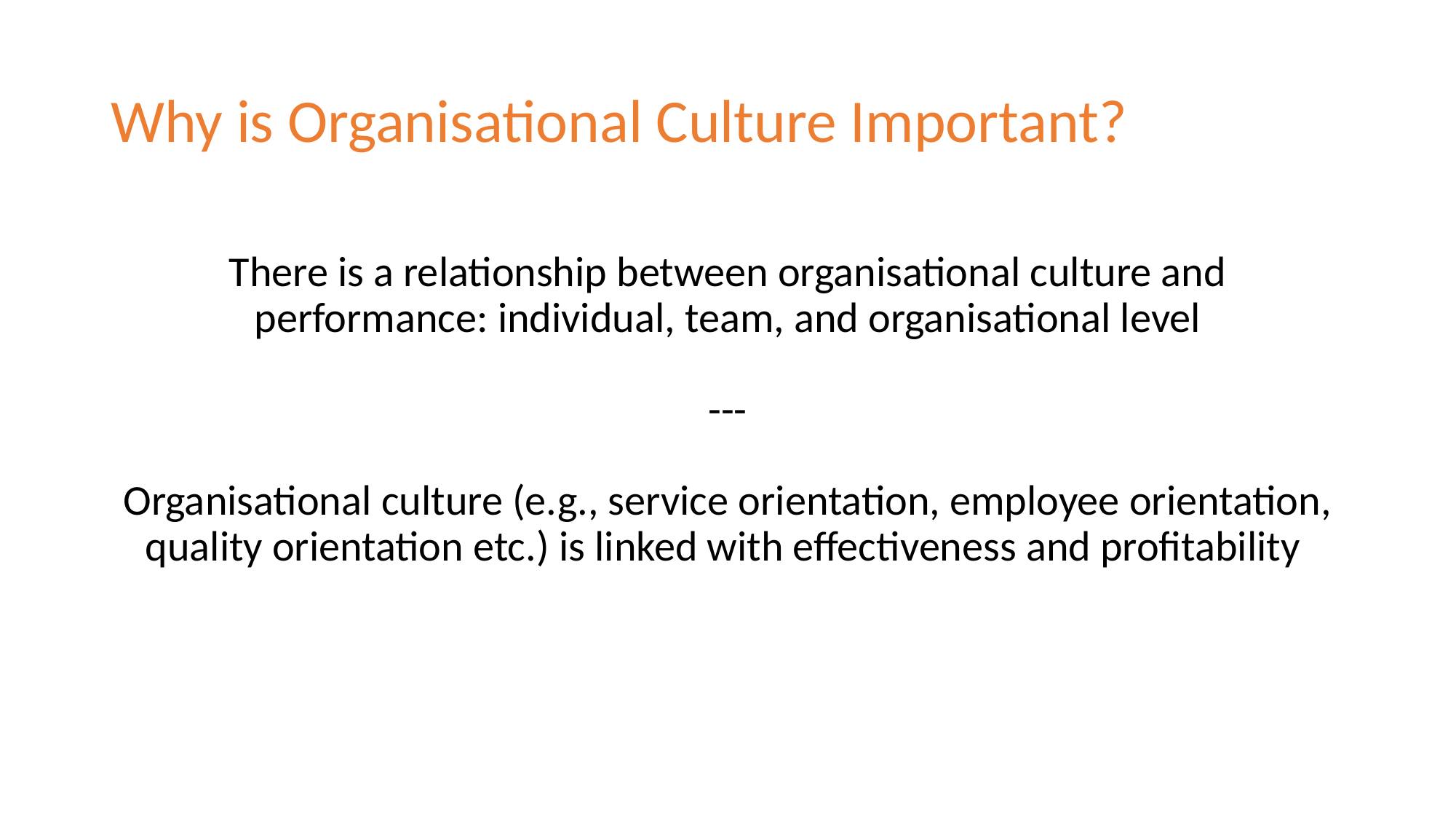

# Why is Organisational Culture Important?

There is a relationship between organisational culture and performance: individual, team, and organisational level

---

Organisational culture (e.g., service orientation, employee orientation, quality orientation etc.) is linked with effectiveness and profitability